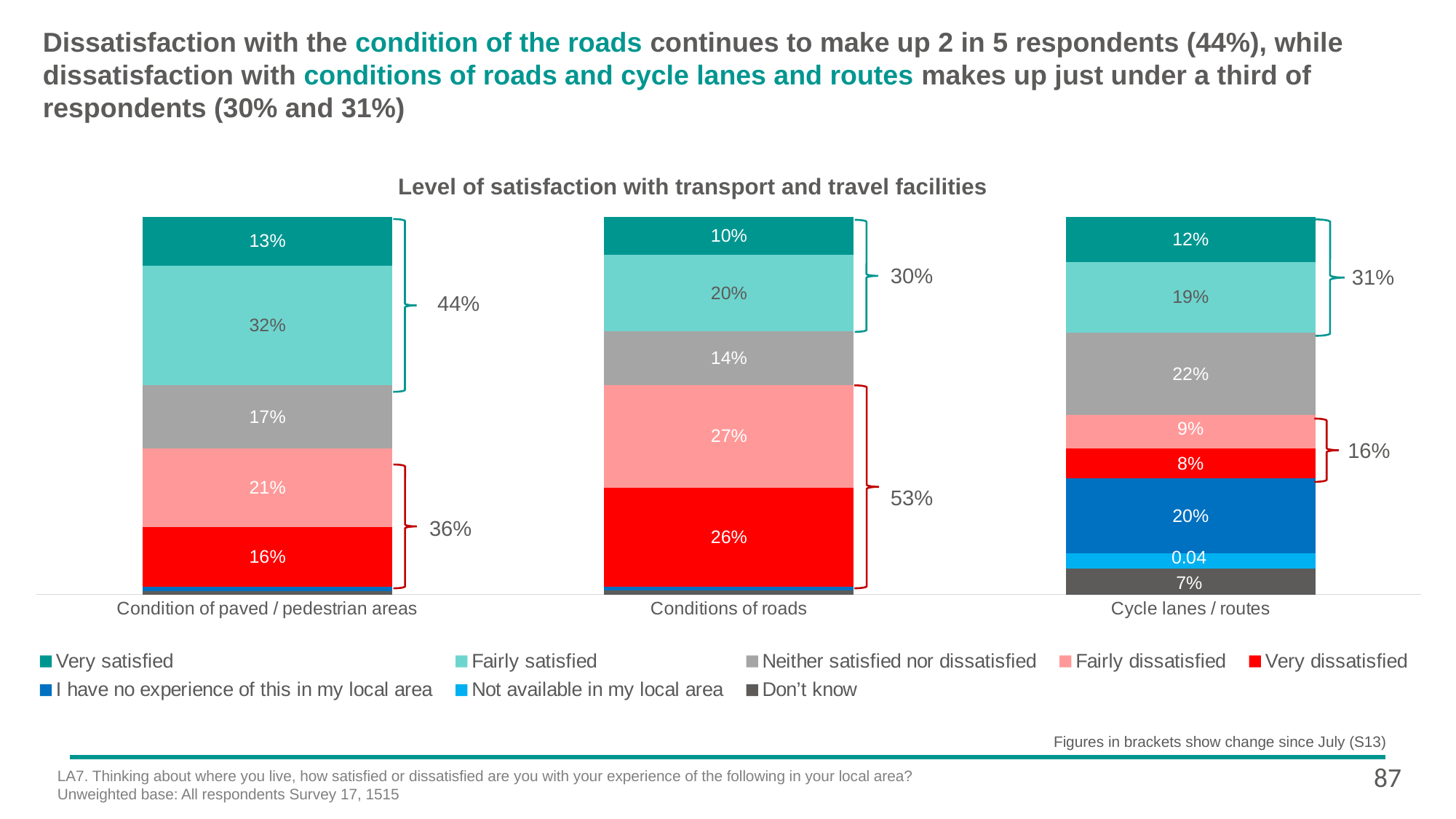

Dissatisfaction with the condition of the roads continues to make up 2 in 5 respondents (44%), while dissatisfaction with conditions of roads and cycle lanes and routes makes up just under a third of respondents (30% and 31%)
Level of satisfaction with transport and travel facilities

### Chart

| Category | Don’t know  | Not available in my local area | I have no experience of this in my local area | Very dissatisfied  | Fairly dissatisfied | Neither satisfied nor dissatisfied | Fairly satisfied | Very satisfied |
|---|---|---|---|---|---|---|---|---|
| Condition of paved / pedestrian areas | 0.01 | None | 0.01 | 0.16 | 0.21 | 0.17 | 0.32 | 0.13 |
| Conditions of roads | 0.01 | None | 0.01 | 0.26 | 0.27 | 0.14 | 0.2 | 0.1 |
| Cycle lanes / routes | 0.07 | 0.04 | 0.2 | 0.08 | 0.09 | 0.22 | 0.19 | 0.12 |

30%
31%
44%

16%

53%
36%
Figures in brackets show change since July (S13)
87
LA7. Thinking about where you live, how satisfied or dissatisfied are you with your experience of the following in your local area?
Unweighted base: All respondents Survey 17, 1515